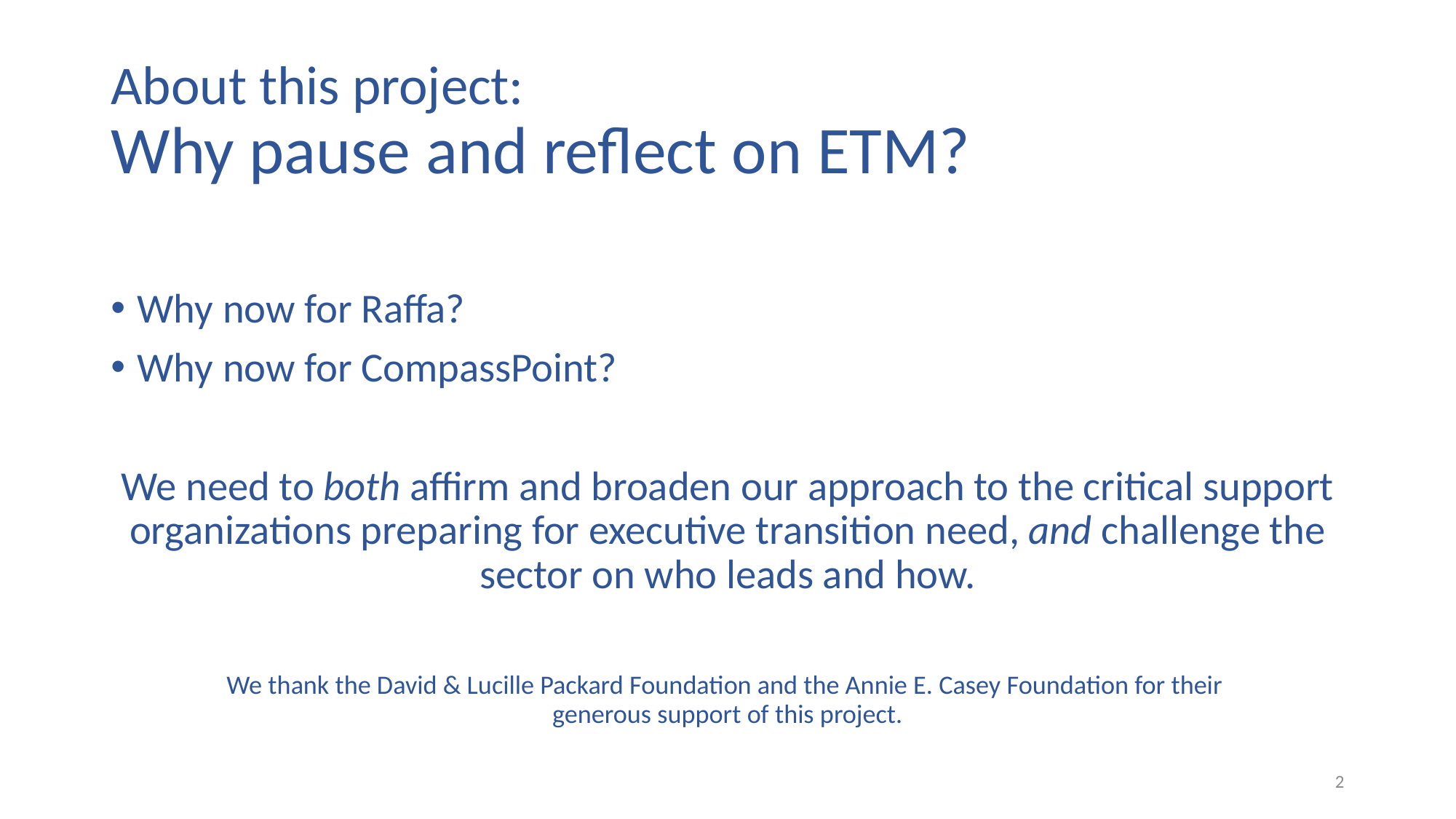

# About this project: Why pause and reflect on ETM?

Why now for Raffa?
Why now for CompassPoint?

We need to both affirm and broaden our approach to the critical support organizations preparing for executive transition need, and challenge the sector on who leads and how.

We thank the David & Lucille Packard Foundation and the Annie E. Casey Foundation for their
generous support of this project.
2